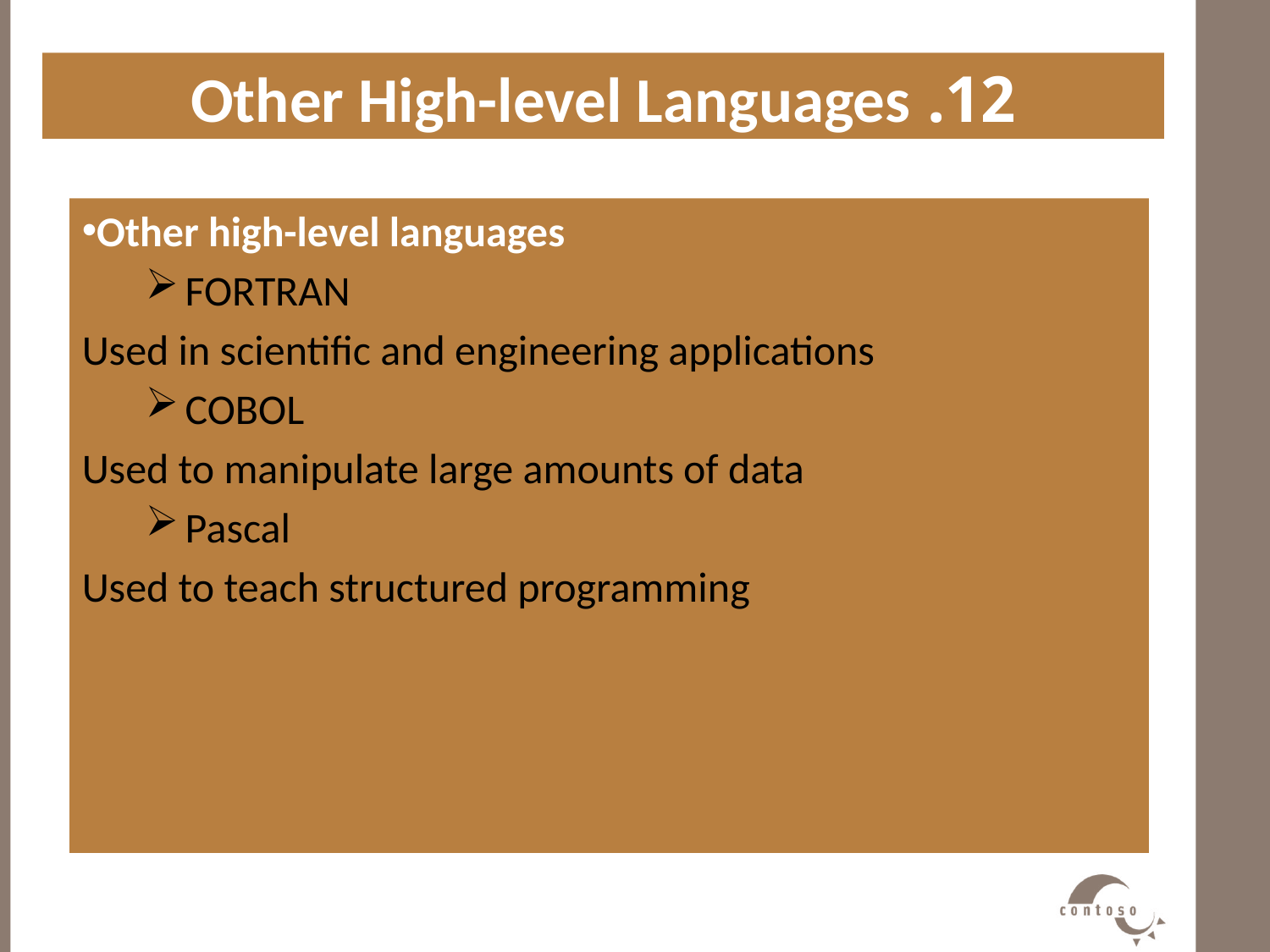

12. Other High-level Languages
#
Other high-level languages
FORTRAN
Used in scientific and engineering applications
COBOL
Used to manipulate large amounts of data
Pascal
Used to teach structured programming